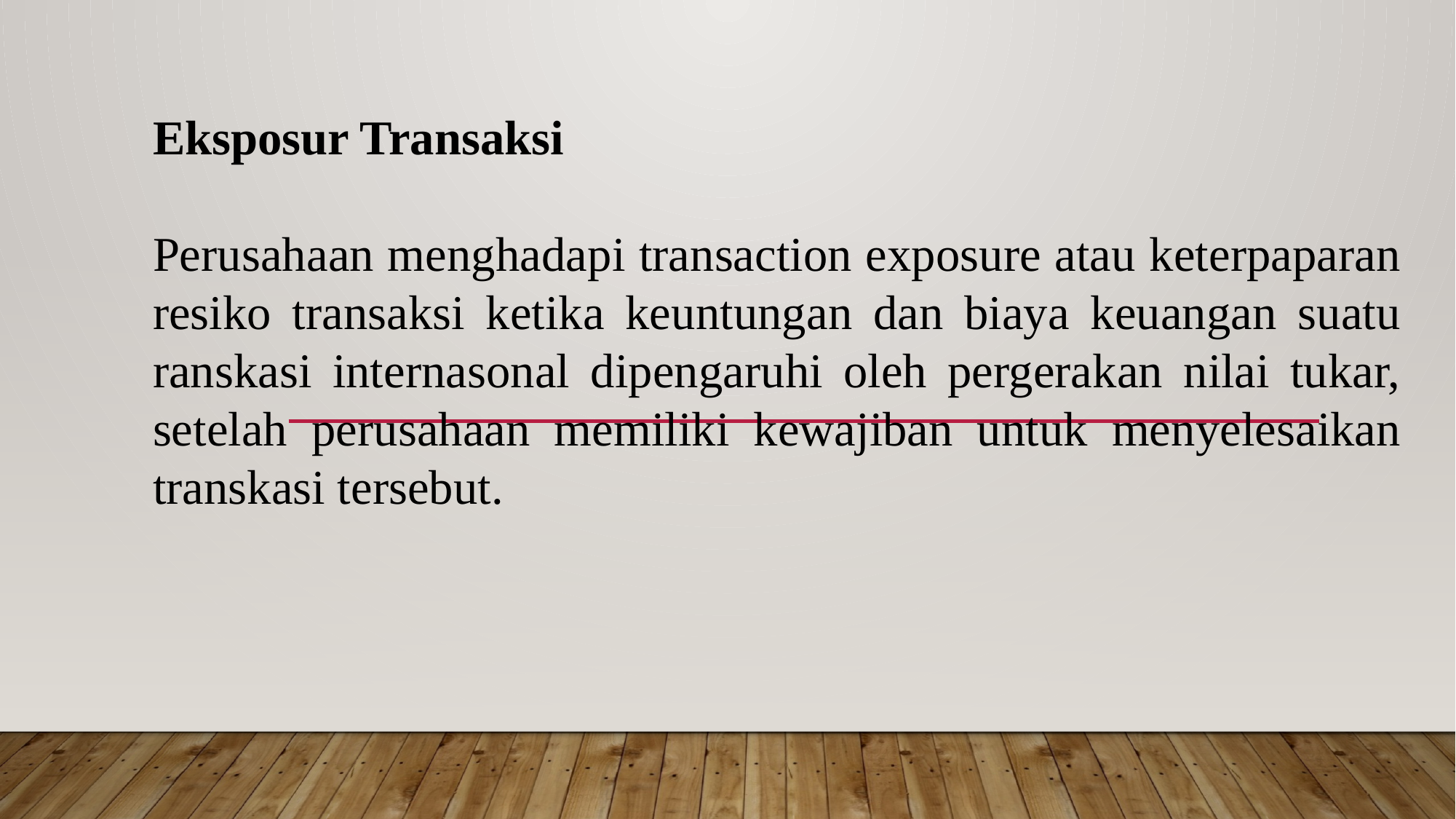

Eksposur Transaksi

Perusahaan menghadapi transaction exposure atau keterpaparan resiko transaksi ketika keuntungan dan biaya keuangan suatu ranskasi internasonal dipengaruhi oleh pergerakan nilai tukar, setelah perusahaan memiliki kewajiban untuk menyelesaikan transkasi tersebut.